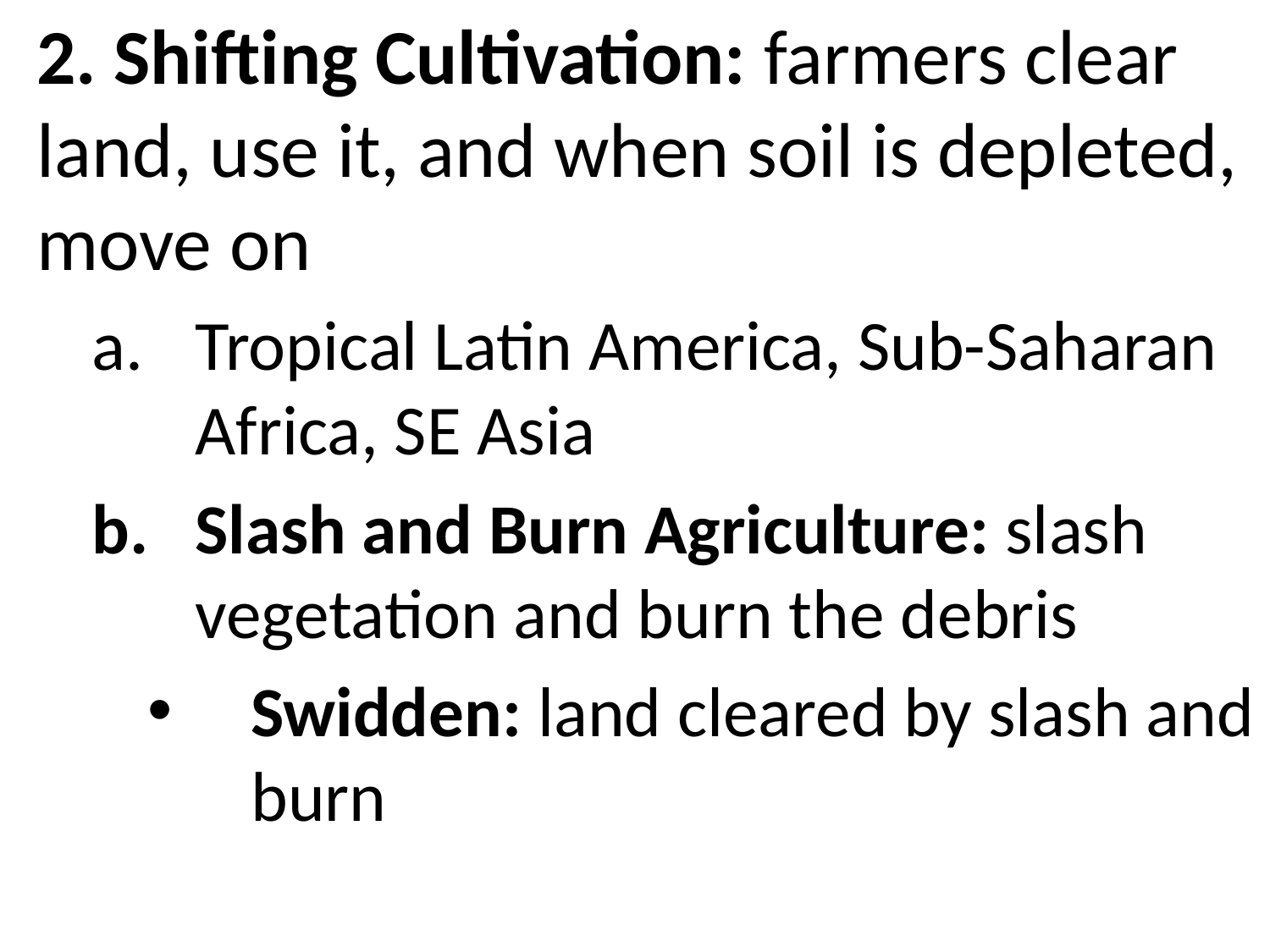

2. Shifting Cultivation: farmers clear land, use it, and when soil is depleted, move on
Tropical Latin America, Sub-Saharan Africa, SE Asia
Slash and Burn Agriculture: slash vegetation and burn the debris
Swidden: land cleared by slash and burn